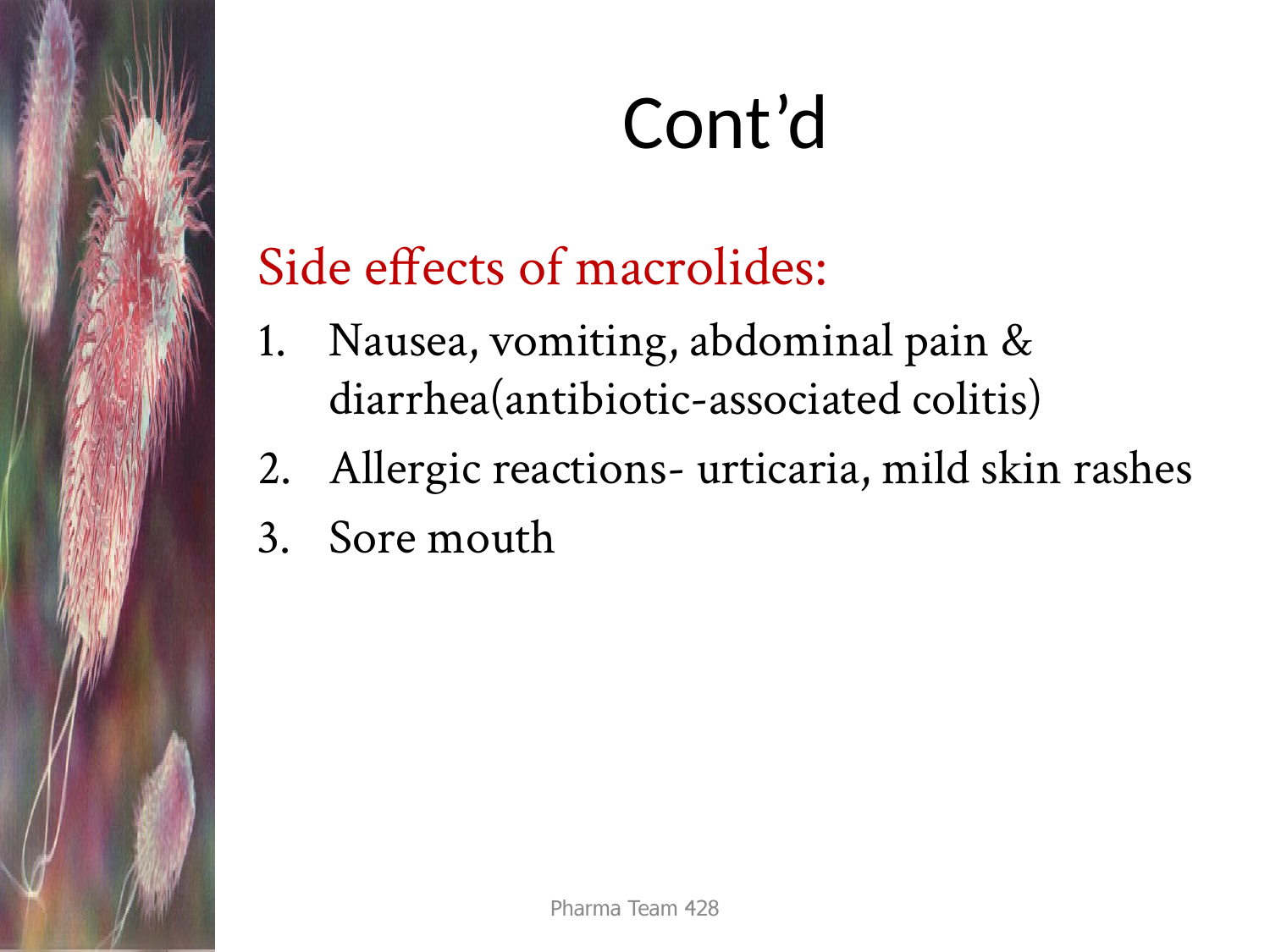

# Cont’d
Side effects of macrolides:
Nausea, vomiting, abdominal pain & diarrhea(antibiotic-associated colitis)
Allergic reactions- urticaria, mild skin rashes
Sore mouth
Pharma Team 428